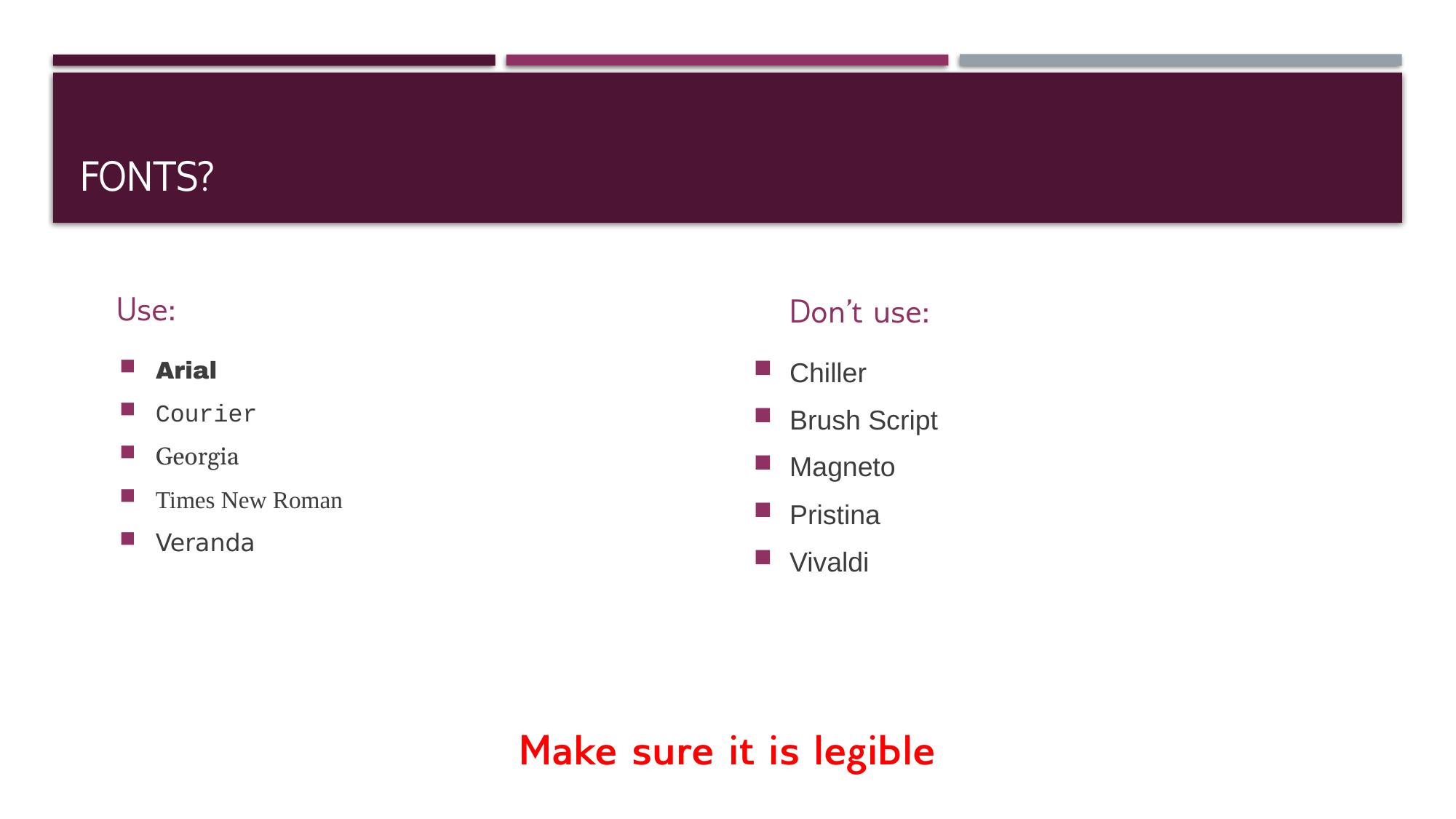

# Fonts?
Use:
Don’t use:
Arial
Courier
Georgia
Times New Roman
Veranda
Chiller
Brush Script
Magneto
Pristina
Vivaldi
Make sure it is legible